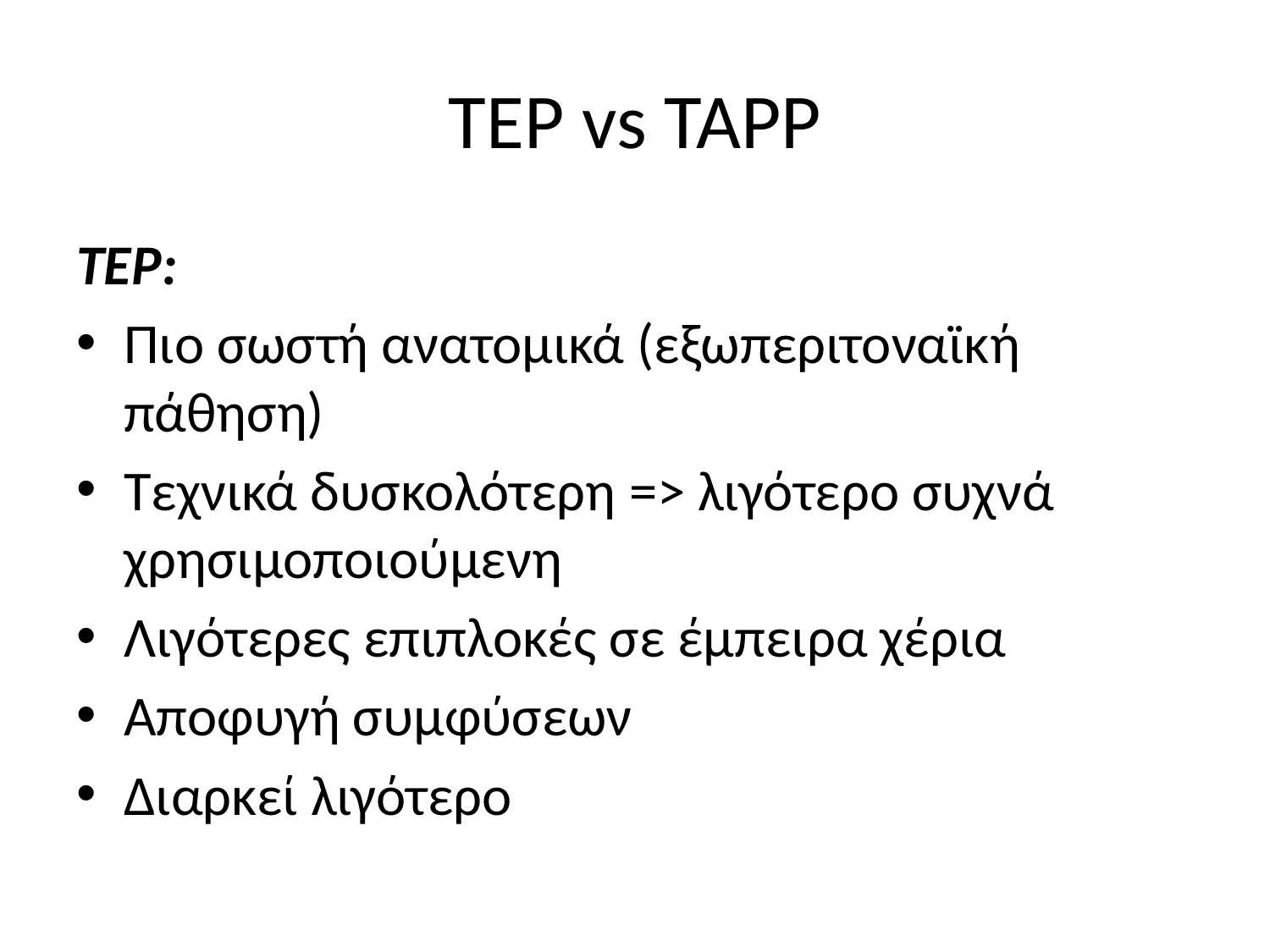

# TEP vs TAPP
TEP:
Πιο σωστή ανατομικά (εξωπεριτοναϊκή πάθηση)
Τεχνικά δυσκολότερη => λιγότερο συχνά χρησιμοποιούμενη
Λιγότερες επιπλοκές σε έμπειρα χέρια
Αποφυγή συμφύσεων
Διαρκεί λιγότερο